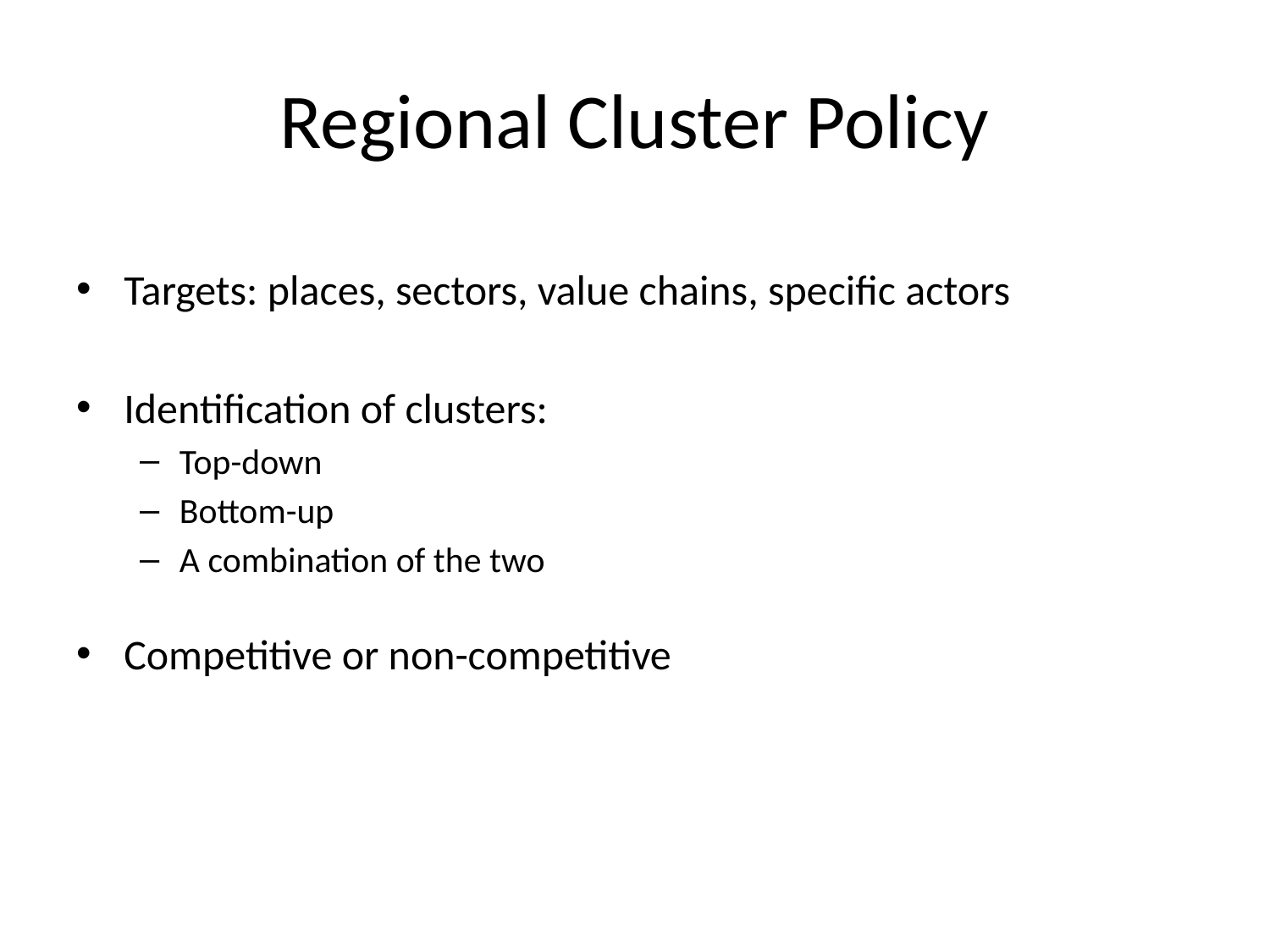

# Regional Cluster Policy
Targets: places, sectors, value chains, specific actors

Identification of clusters:
Top-down
Bottom-up
A combination of the two

Competitive or non-competitive